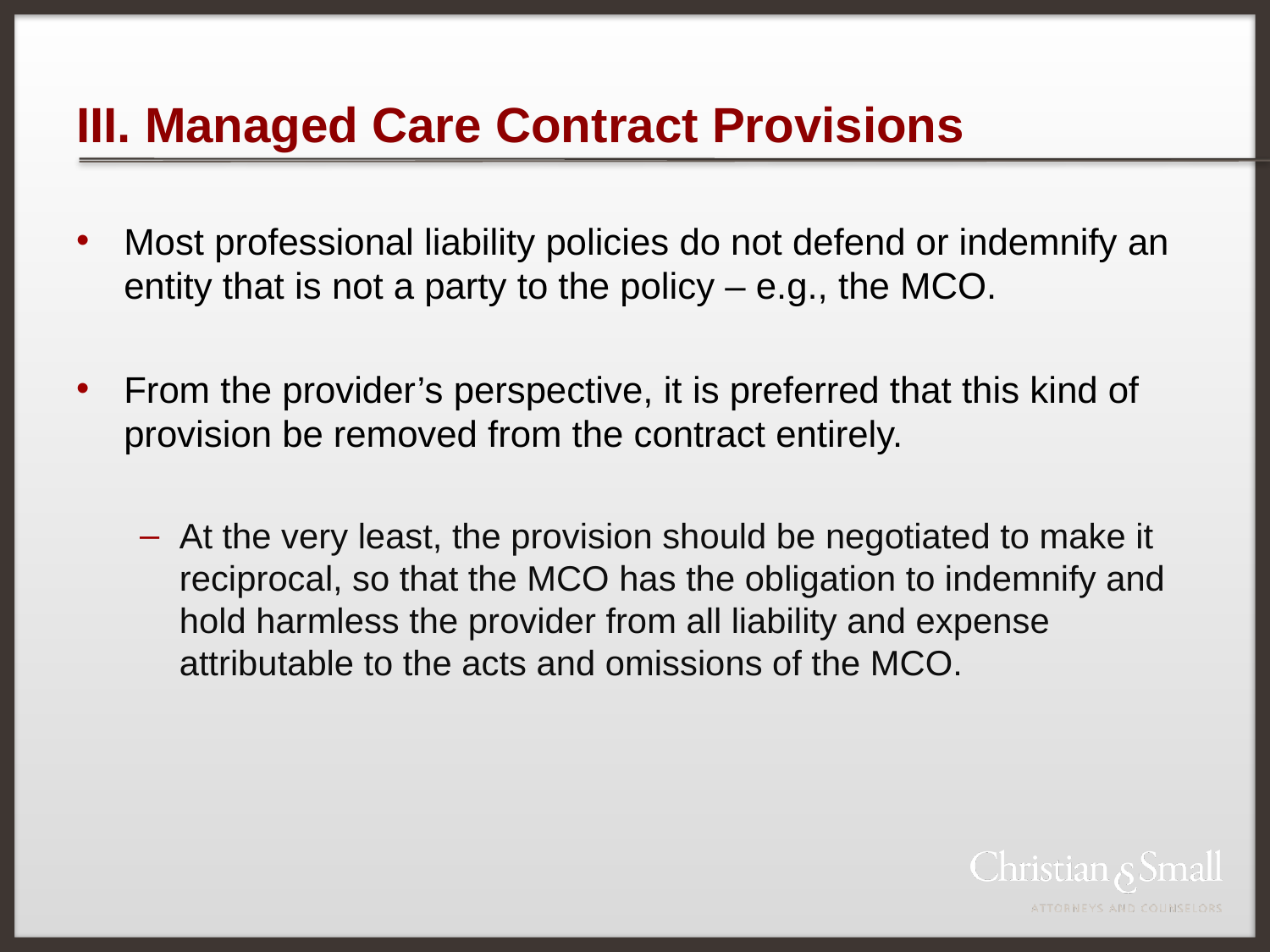

# III. Managed Care Contract Provisions
Most professional liability policies do not defend or indemnify an entity that is not a party to the policy – e.g., the MCO.

From the provider’s perspective, it is preferred that this kind of provision be removed from the contract entirely.

At the very least, the provision should be negotiated to make it reciprocal, so that the MCO has the obligation to indemnify and hold harmless the provider from all liability and expense attributable to the acts and omissions of the MCO.